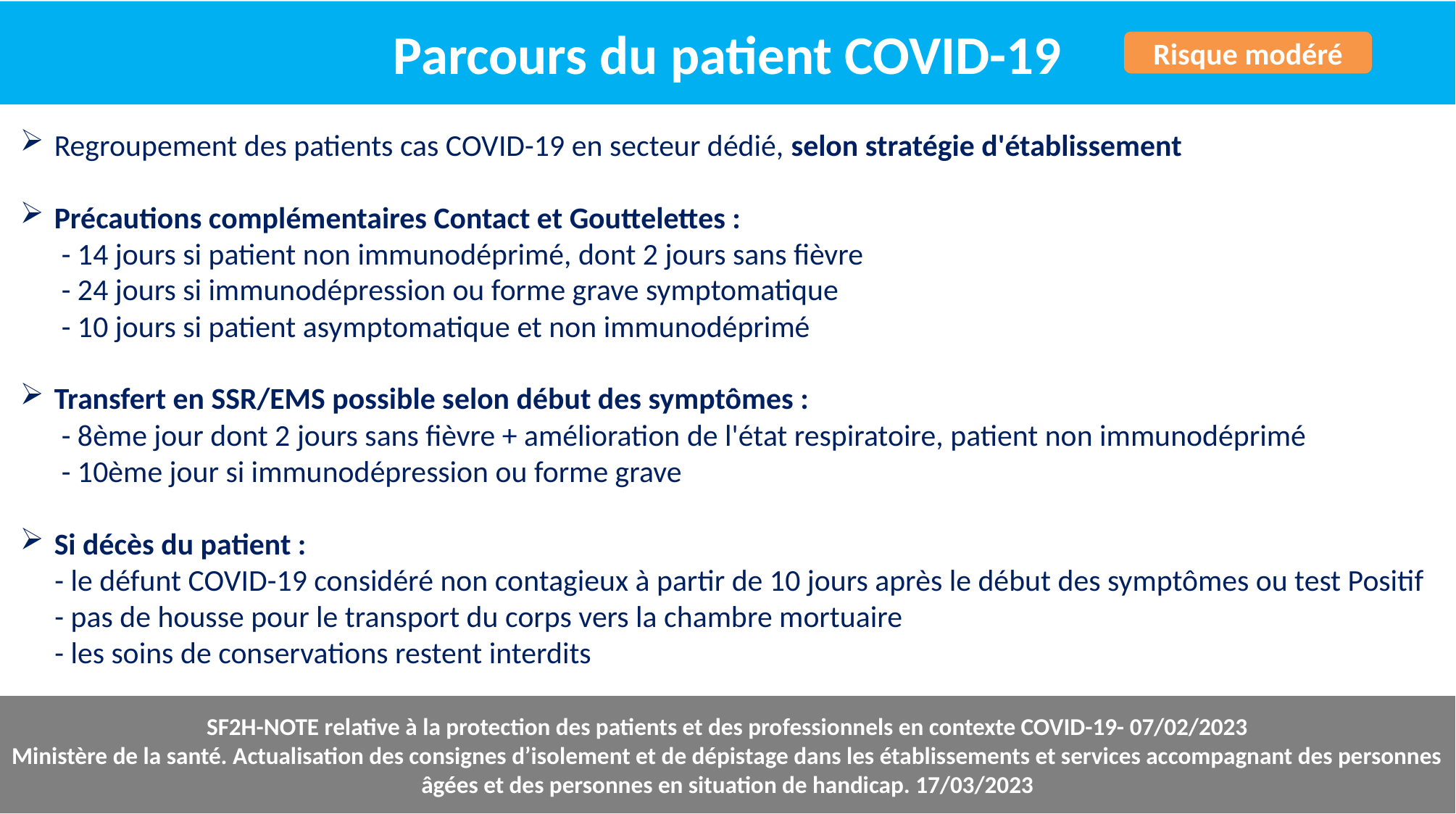

Parcours du patient COVID-19

Risque modéré

Regroupement des patients cas COVID-19 en secteur dédié, selon stratégie d'établissement

Précautions complémentaires Contact et Gouttelettes :
      - 14 jours si patient non immunodéprimé, dont 2 jours sans fièvre
      - 24 jours si immunodépression ou forme grave symptomatique
      - 10 jours si patient asymptomatique et non immunodéprimé

Transfert en SSR/EMS possible selon début des symptômes :
      - 8ème jour dont 2 jours sans fièvre + amélioration de l'état respiratoire, patient non immunodéprimé
      - 10ème jour si immunodépression ou forme grave

Si décès du patient :
     - le défunt COVID-19 considéré non contagieux à partir de 10 jours après le début des symptômes ou test Positif
     - pas de housse pour le transport du corps vers la chambre mortuaire
     - les soins de conservations restent interdits

SF2H-NOTE relative à la protection des patients et des professionnels en contexte COVID-19- 07/02/2023
Ministère de la santé. Actualisation des consignes d’isolement et de dépistage dans les établissements et services accompagnant des personnes âgées et des personnes en situation de handicap. 17/03/2023